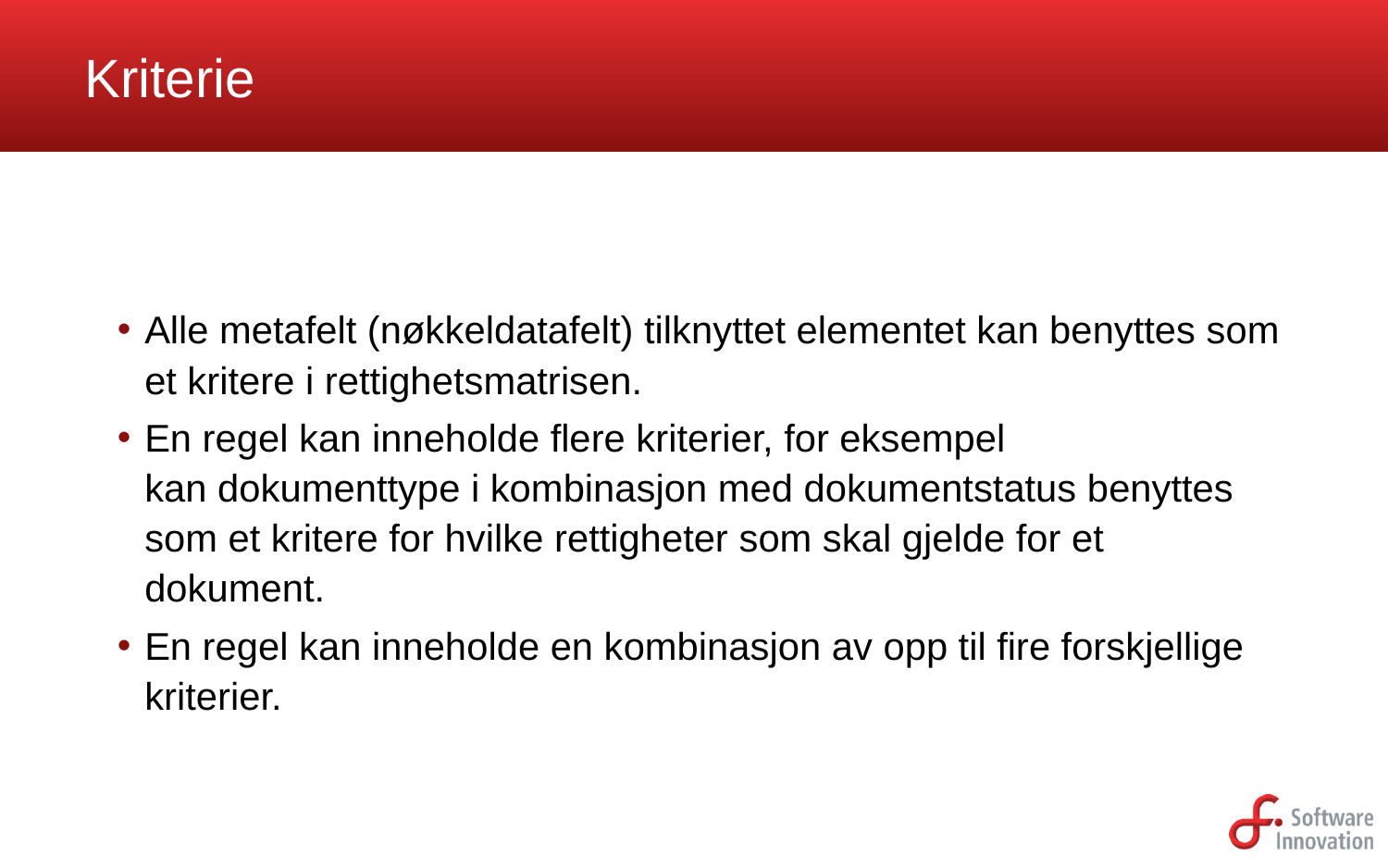

# Kriterie

Alle metafelt (nøkkeldatafelt) tilknyttet elementet kan benyttes som et kritere i rettighetsmatrisen.
En regel kan inneholde flere kriterier, for eksempel kan dokumenttype i kombinasjon med dokumentstatus benyttes som et kritere for hvilke rettigheter som skal gjelde for et dokument.
En regel kan inneholde en kombinasjon av opp til fire forskjellige kriterier.